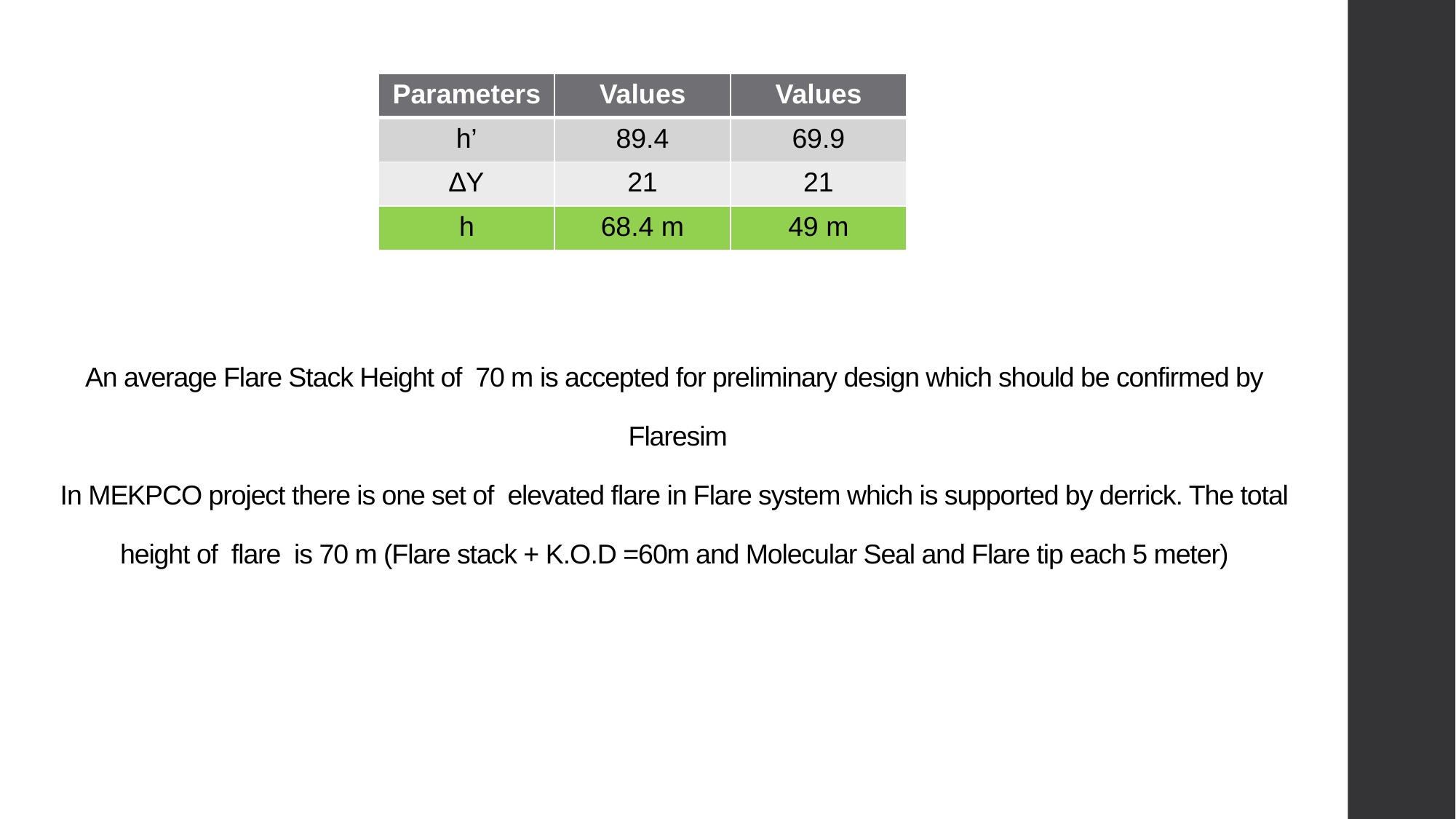

| Parameters | Values | Values |
| --- | --- | --- |
| h’ | 89.4 | 69.9 |
| ∆Y | 21 | 21 |
| h | 68.4 m | 49 m |
# An average Flare Stack Height of  70 m is accepted for preliminary design which should be confirmed by Flaresim In MEKPCO project there is one set of  elevated flare in Flare system which is supported by derrick. The total height of  flare  is 70 m (Flare stack + K.O.D =60m and Molecular Seal and Flare tip each 5 meter)